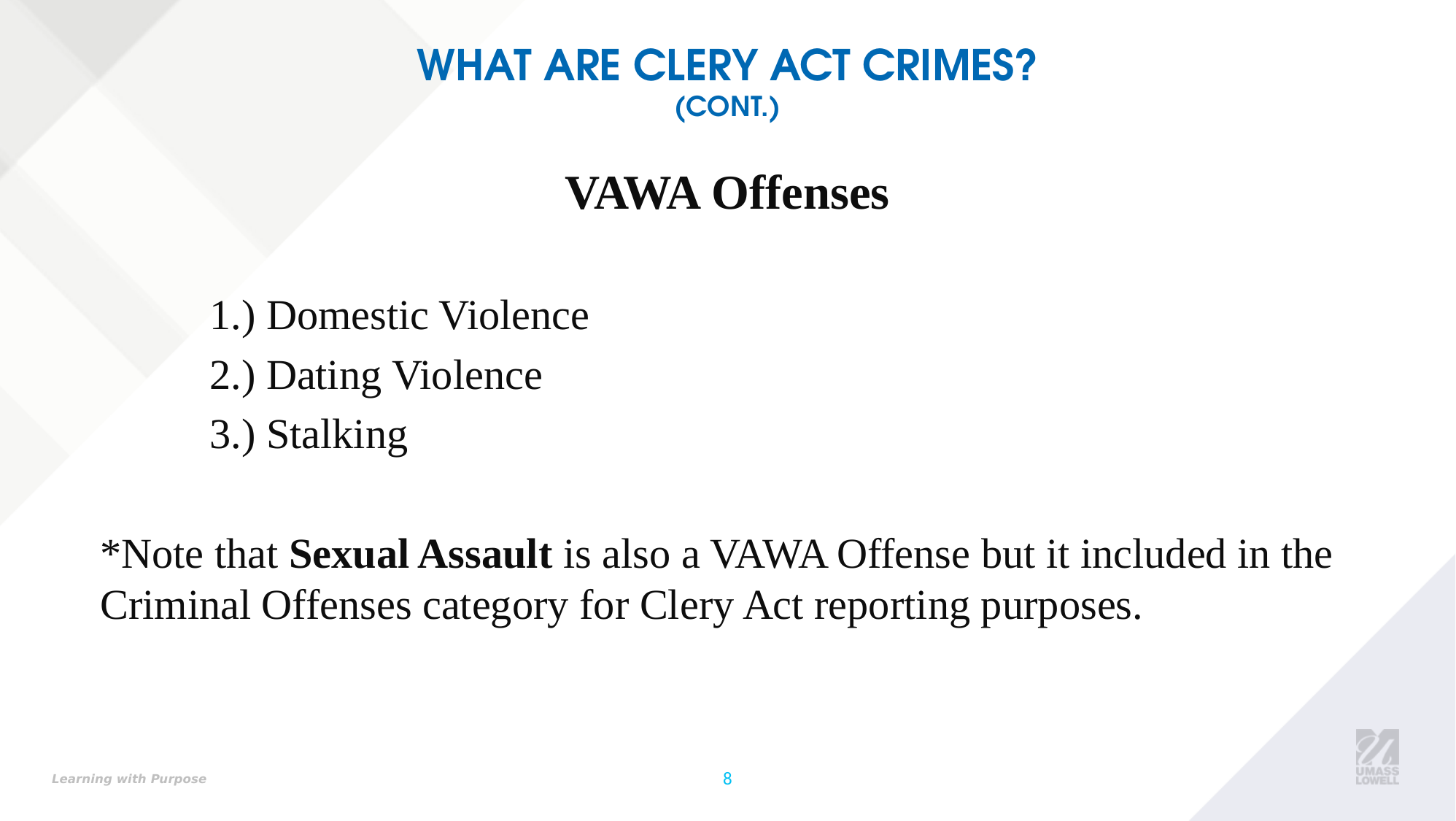

# What are Clery Act Crimes? (cont.)
VAWA Offenses

	1.) Domestic Violence
	2.) Dating Violence
	3.) Stalking

*Note that Sexual Assault is also a VAWA Offense but it included in the Criminal Offenses category for Clery Act reporting purposes.

8